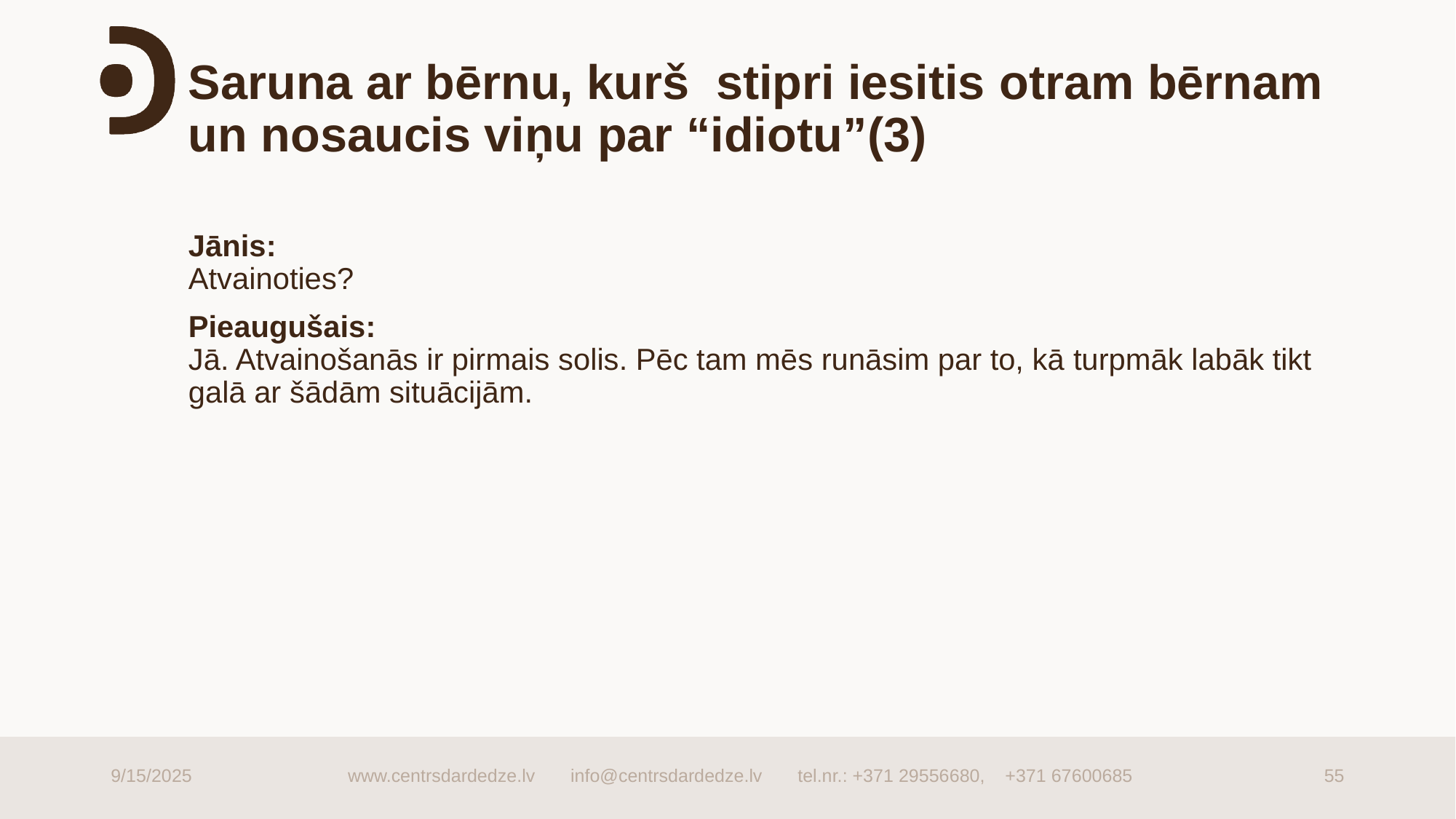

# Saruna ar bērnu, kurš  stipri iesitis otram bērnam un nosaucis viņu par “idiotu”(3)
Jānis:
Atvainoties?
Pieaugušais:
Jā. Atvainošanās ir pirmais solis. Pēc tam mēs runāsim par to, kā turpmāk labāk tikt galā ar šādām situācijām.

9/15/2025
www.centrsdardedze.lv       info@centrsdardedze.lv       tel.nr.: +371 29556680,    +371 67600685
55